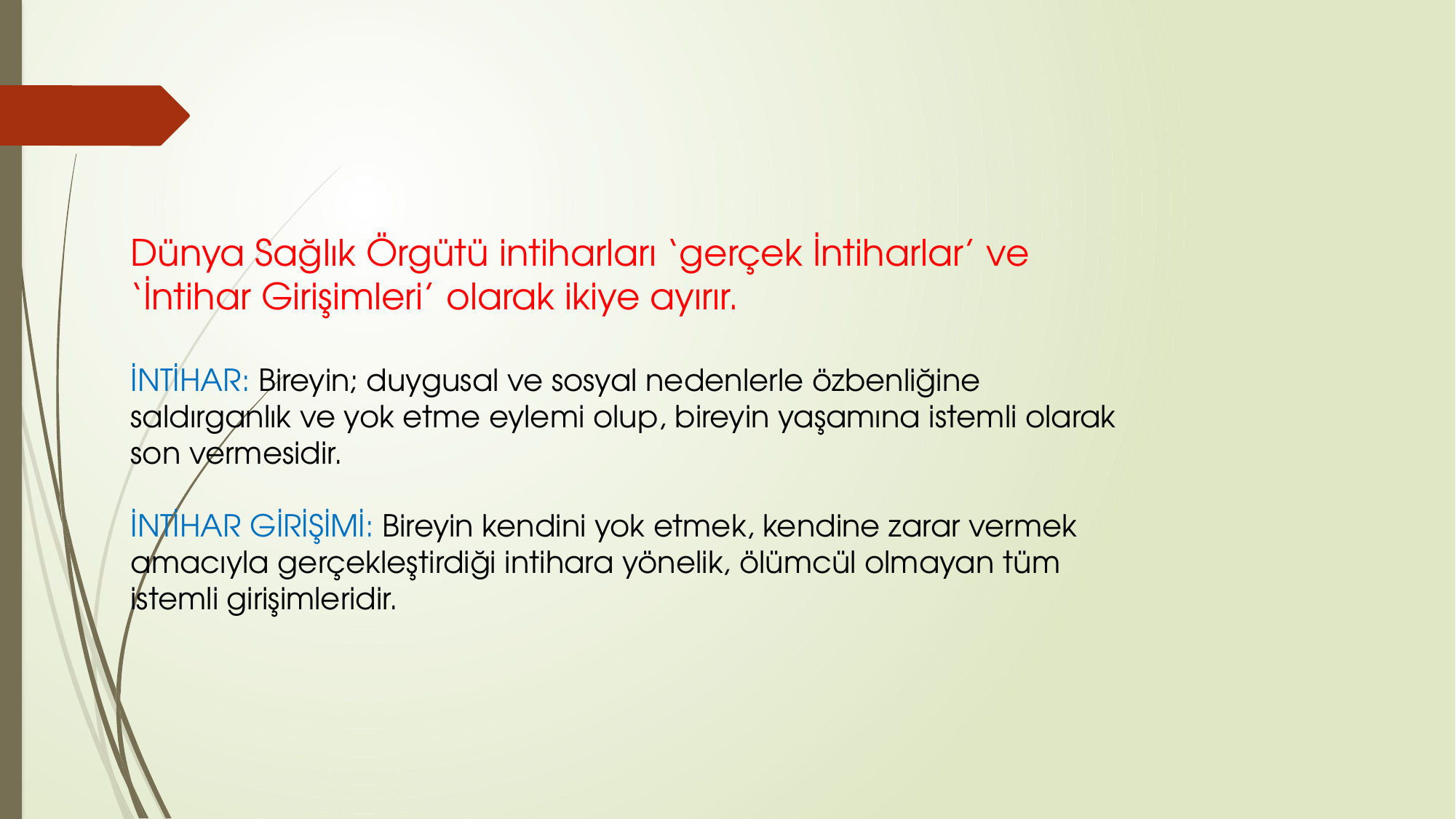

Dünya Sağlık Örgütü intiharları ‘gerçek İntiharlar’ ve ‘İntihar Girişimleri’ olarak ikiye ayırır.

İNTİHAR: Bireyin; duygusal ve sosyal nedenlerle özbenliğine saldırganlık ve yok etme eylemi olup, bireyin yaşamına istemli olarak son vermesidir.

İNTİHAR GİRİŞİMİ: Bireyin kendini yok etmek, kendine zarar vermek amacıyla gerçekleştirdiği intihara yönelik, ölümcül olmayan tüm istemli girişimleridir.